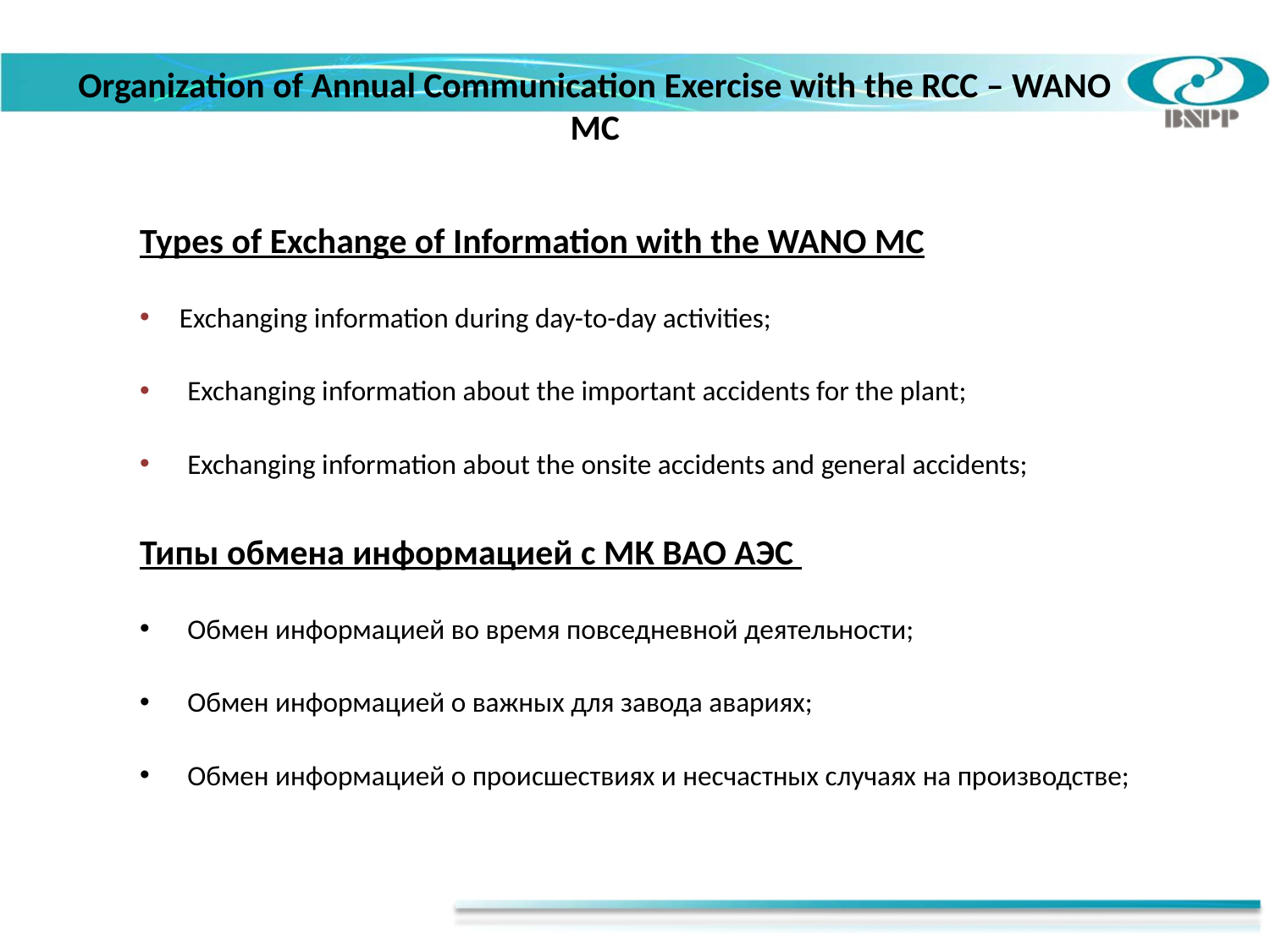

Organization of Annual Communication Exercise with the RCC – WANO MC
Types of Exchange of Information with the WANO MC
Exchanging information during day-to-day activities;
Exchanging information about the important accidents for the plant;
Exchanging information about the onsite accidents and general accidents;
Типы обмена информацией с МК ВАО АЭС
Обмен информацией во время повседневной деятельности;
Обмен информацией о важных для завода авариях;
Обмен информацией о происшествиях и несчастных случаях на производстве;